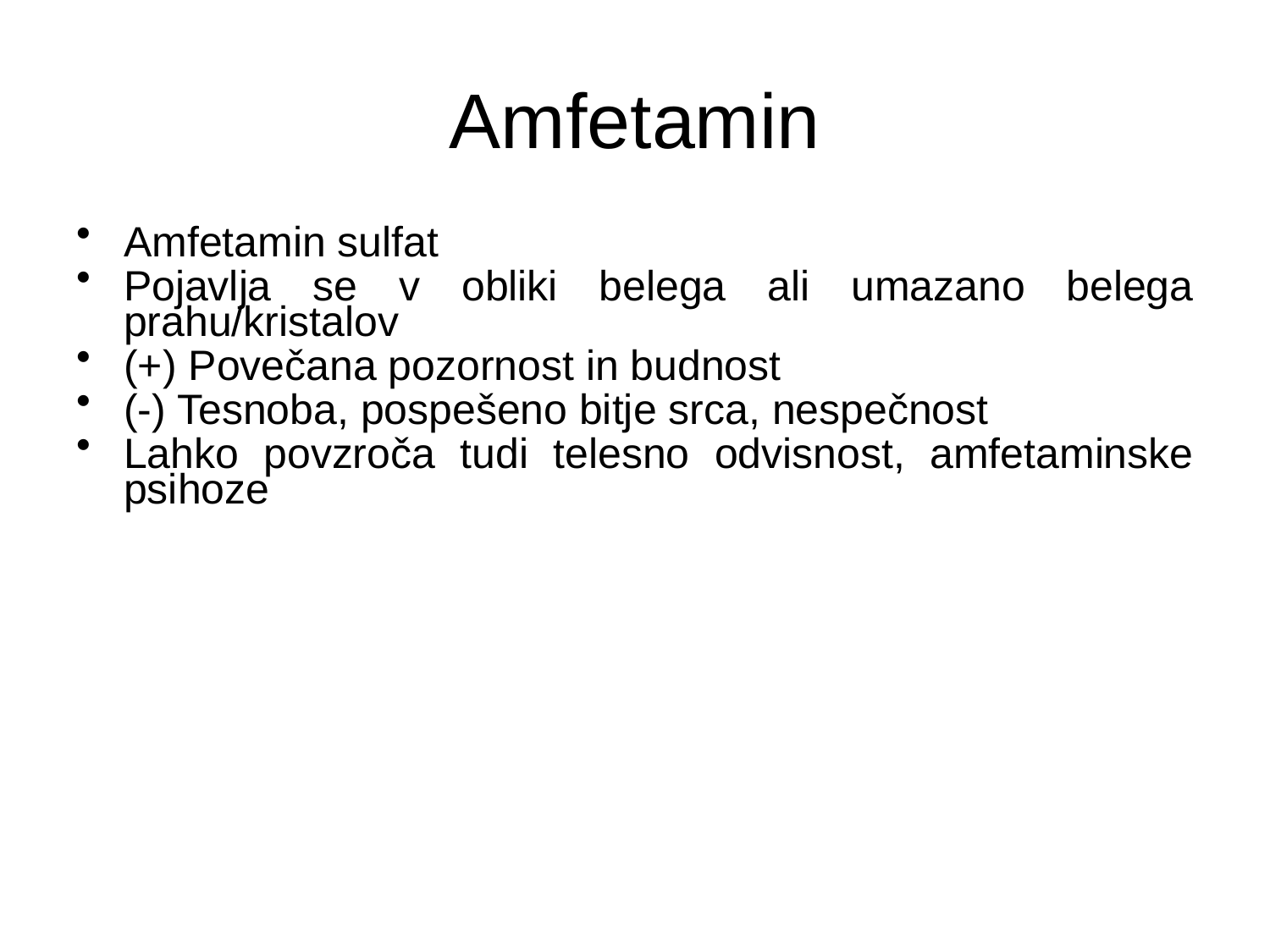

# Amfetamin
Amfetamin sulfat
Pojavlja se v obliki belega ali umazano belega prahu/kristalov
(+) Povečana pozornost in budnost
(-) Tesnoba, pospešeno bitje srca, nespečnost
Lahko povzroča tudi telesno odvisnost, amfetaminske psihoze